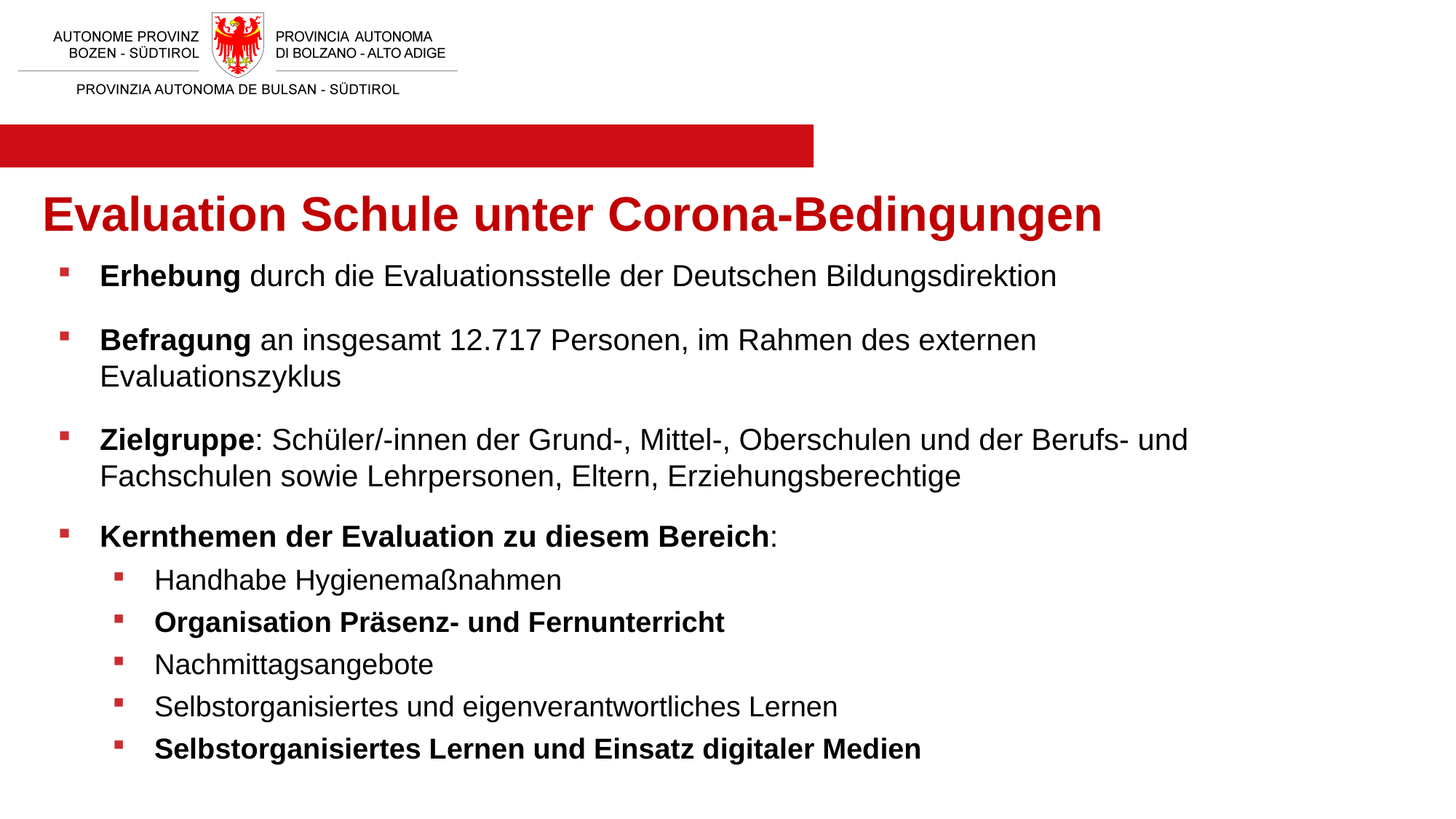

Evaluation Schule unter Corona-Bedingungen

Erhebung durch die Evaluationsstelle der Deutschen Bildungsdirektion

Befragung an insgesamt 12.717 Personen, im Rahmen des externen Evaluationszyklus

Zielgruppe: Schüler/-innen der Grund-, Mittel-, Oberschulen und der Berufs- und Fachschulen sowie Lehrpersonen, Eltern, Erziehungsberechtige

Kernthemen der Evaluation zu diesem Bereich:
Handhabe Hygienemaßnahmen
Organisation Präsenz- und Fernunterricht
Nachmittagsangebote
Selbstorganisiertes und eigenverantwortliches Lernen
Selbstorganisiertes Lernen und Einsatz digitaler Medien